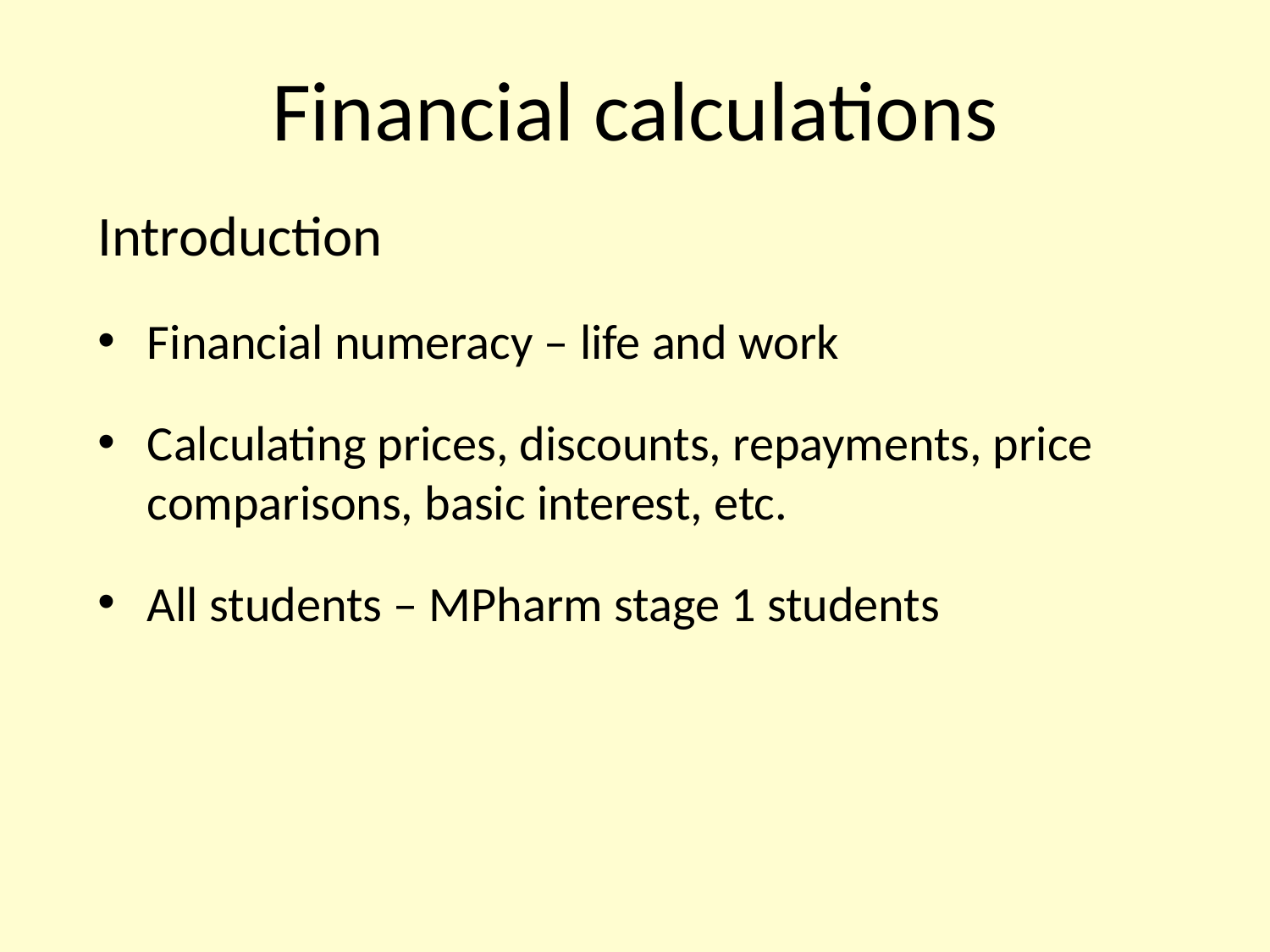

# Financial calculations
Introduction
Financial numeracy – life and work
Calculating prices, discounts, repayments, price comparisons, basic interest, etc.
All students – MPharm stage 1 students